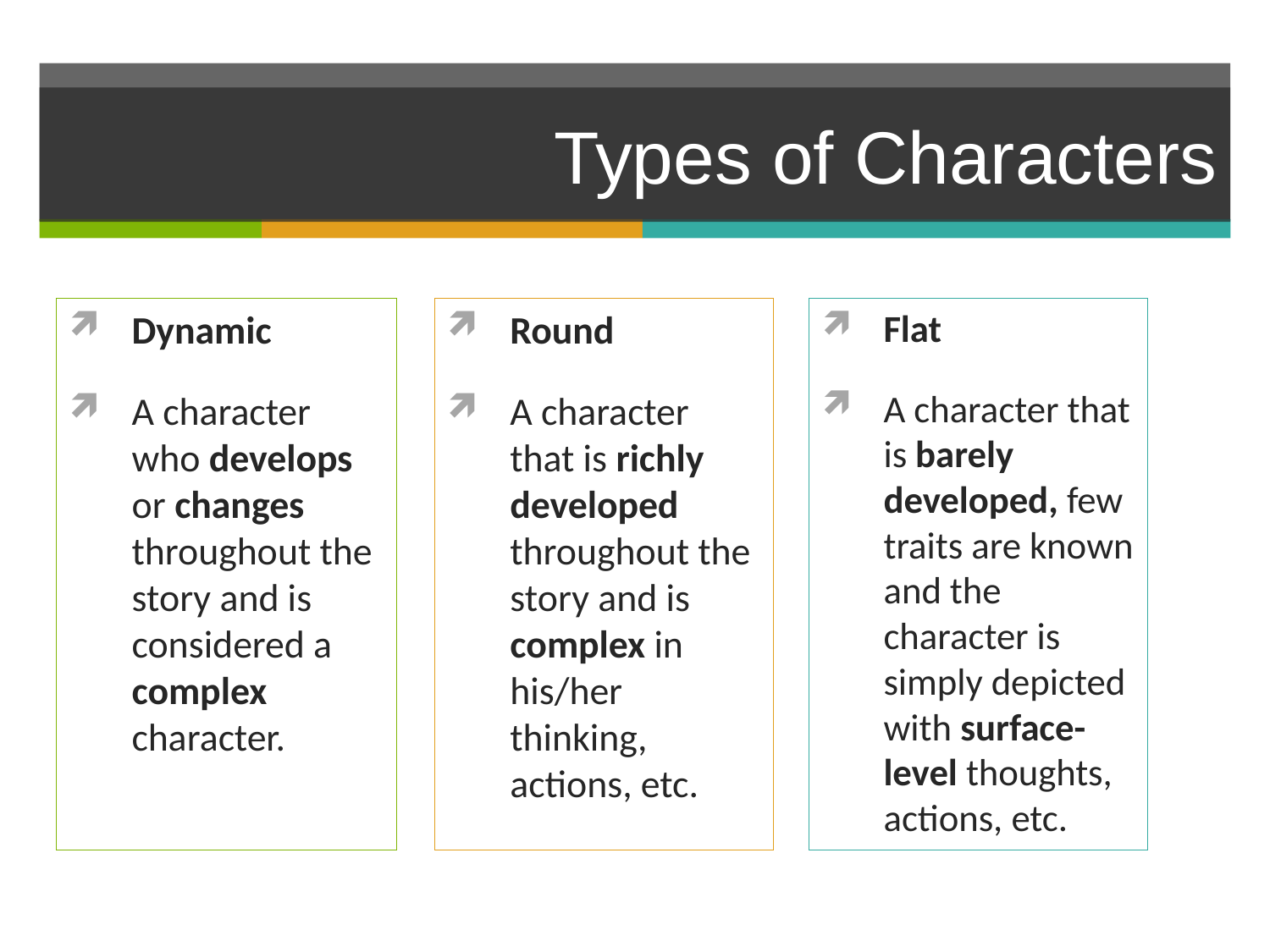

# Types of Characters
Flat
A character that is barely developed, few traits are known and the character is simply depicted with surface-level thoughts, actions, etc.
Dynamic
A character who develops or changes throughout the story and is considered a complex character.
Round
A character that is richly developed throughout the story and is complex in his/her thinking, actions, etc.